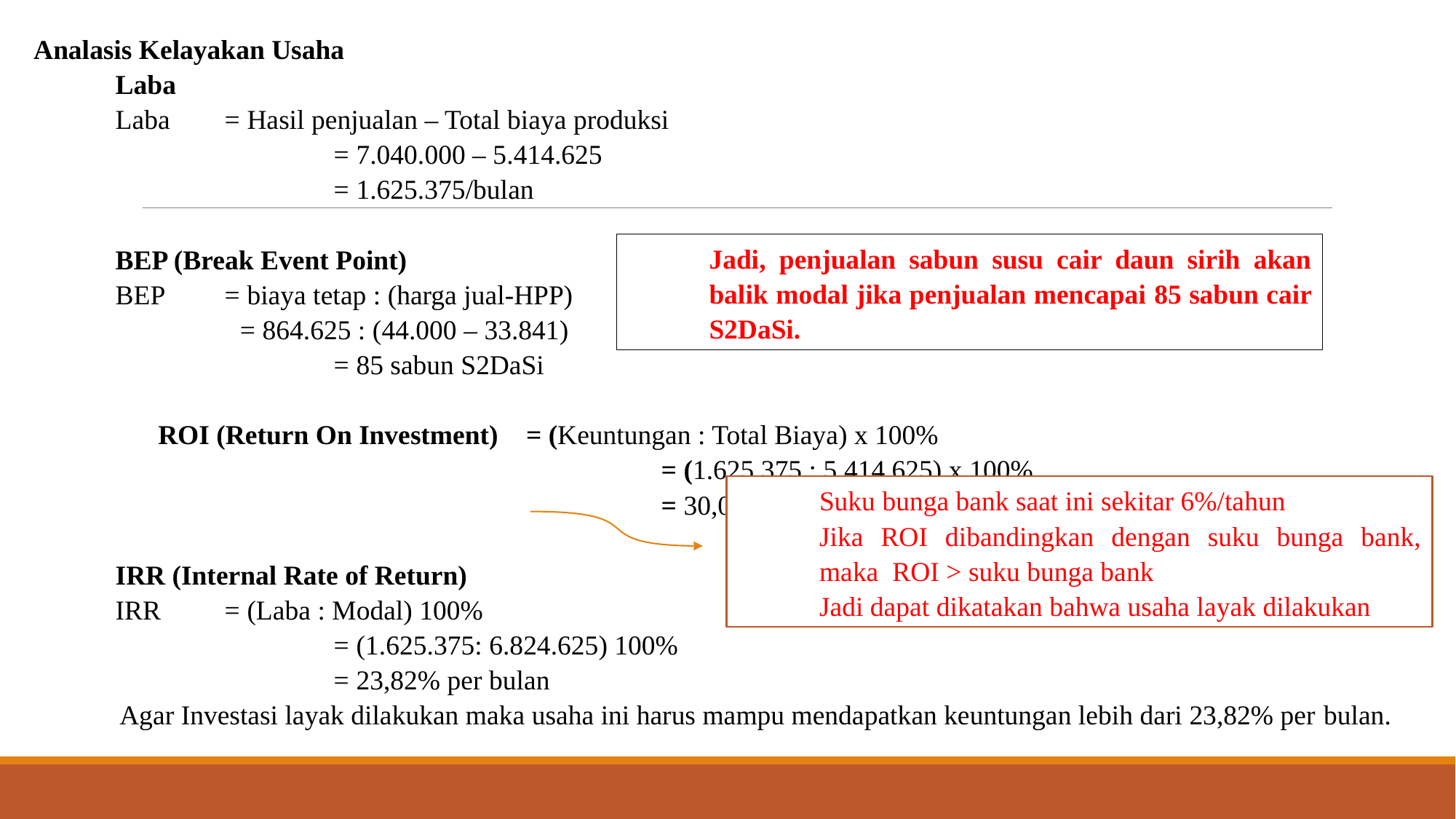

Analasis Kelayakan Usaha
Laba
Laba	= Hasil penjualan – Total biaya produksi
		= 7.040.000 – 5.414.625
		= 1.625.375/bulan

BEP (Break Event Point)
BEP	= biaya tetap : (harga jual-HPP)
                  = 864.625 : (44.000 – 33.841)
		= 85 sabun S2DaSi

                  ROI (Return On Investment)    = (Keuntungan : Total Biaya) x 100%
					= (1.625.375 : 5.414.625) x 100%
					= 30,02%

IRR (Internal Rate of Return)
IRR	= (Laba : Modal) 100%
		= (1.625.375: 6.824.625) 100%
		= 23,82% per bulan
Agar Investasi layak dilakukan maka usaha ini harus mampu mendapatkan keuntungan lebih dari 23,82% per bulan.

Jadi, penjualan sabun susu cair daun sirih akan balik modal jika penjualan mencapai 85 sabun cair S2DaSi.
Suku bunga bank saat ini sekitar 6%/tahun
Jika ROI dibandingkan dengan suku bunga bank, maka  ROI > suku bunga bank
Jadi dapat dikatakan bahwa usaha layak dilakukan